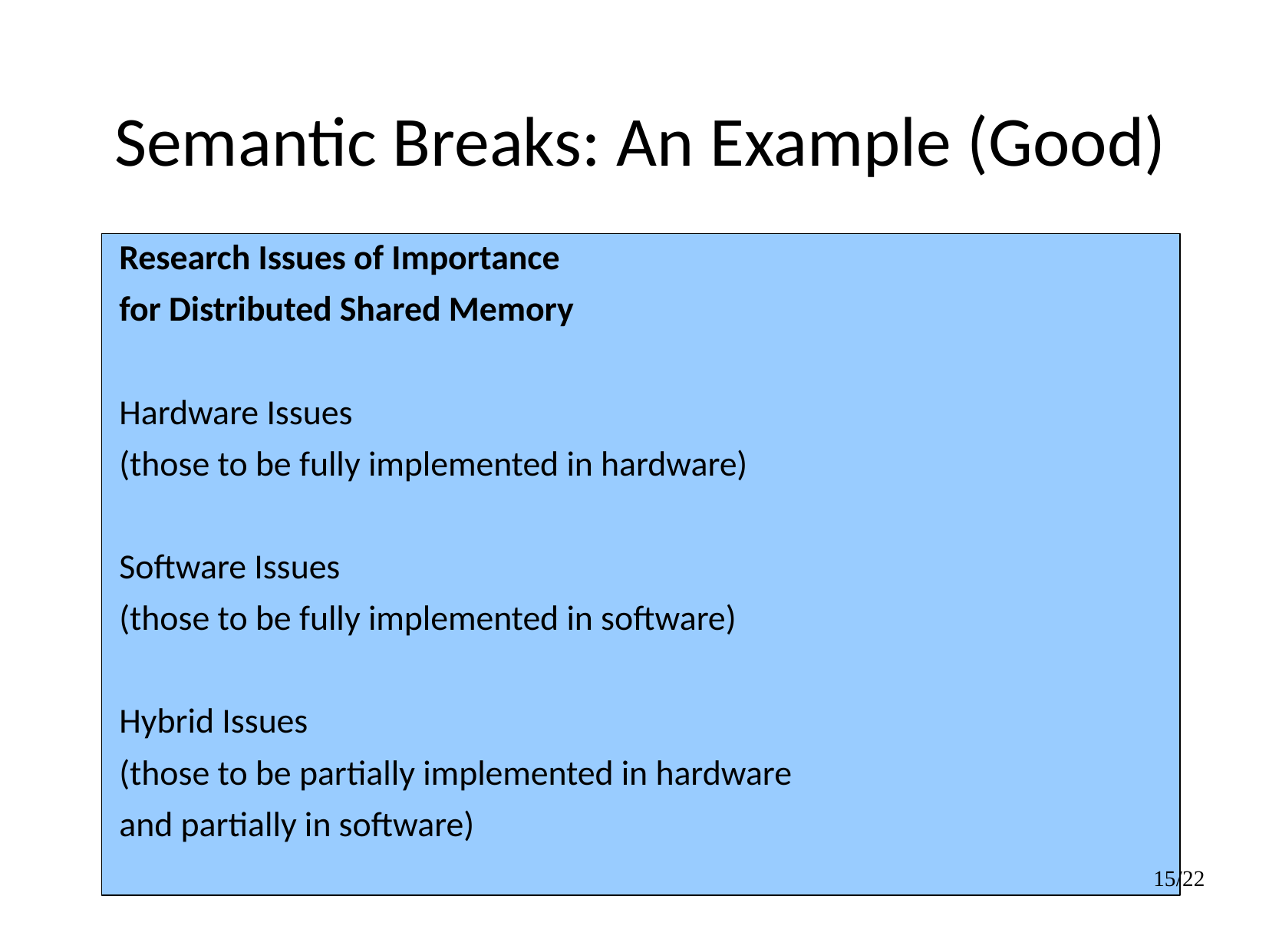

Semantic Breaks: An Example (Good)
Research Issues of Importance
for Distributed Shared Memory

Hardware Issues
(those to be fully implemented in hardware)

Software Issues
(those to be fully implemented in software)

Hybrid Issues
(those to be partially implemented in hardware
and partially in software)

15/22